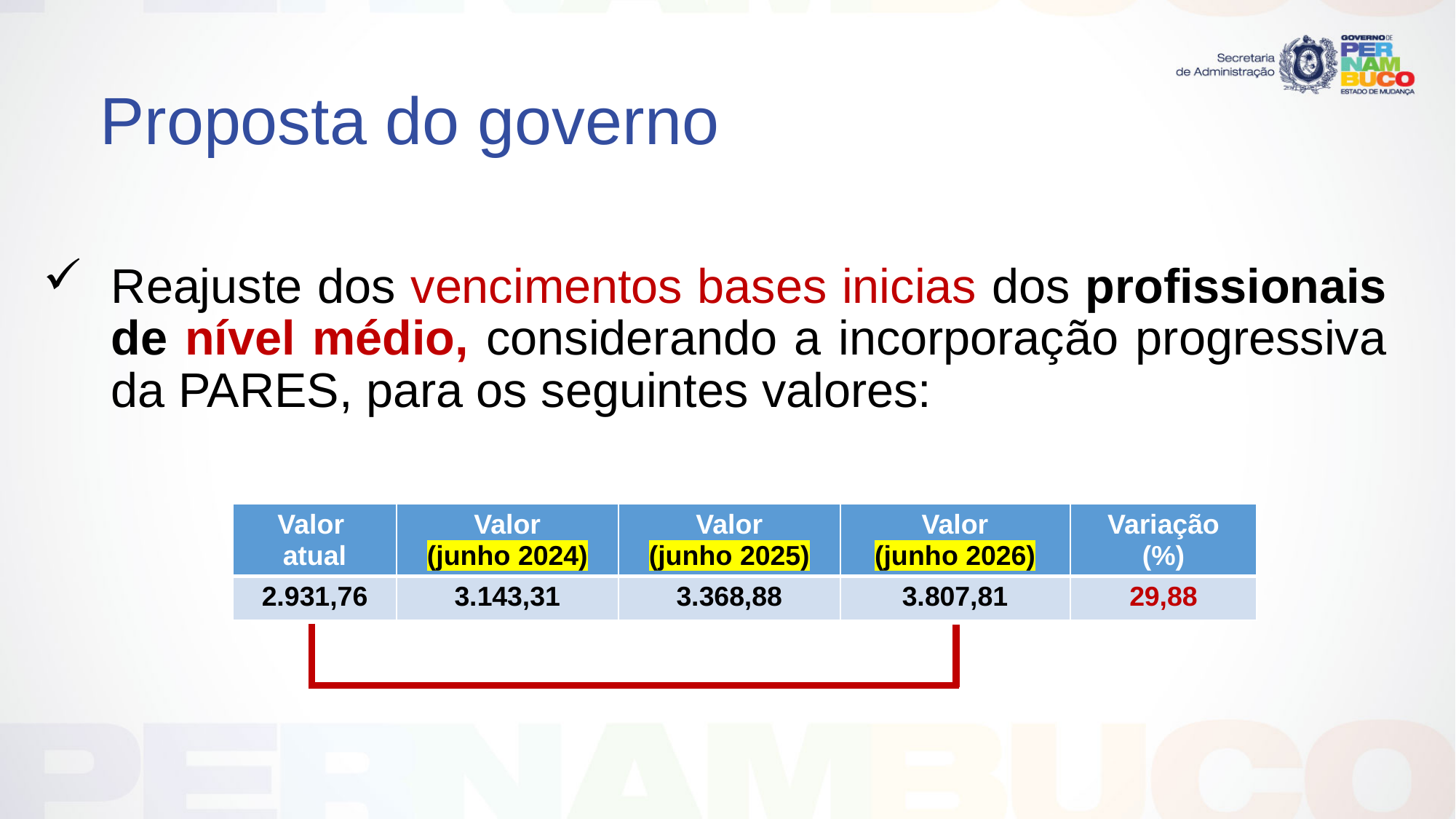

# Proposta do governo
Reajuste dos vencimentos bases inicias dos profissionais de nível médio, considerando a incorporação progressiva da PARES, para os seguintes valores:
| Valor atual | Valor (junho 2024) | Valor (junho 2025) | Valor (junho 2026) |
| --- | --- | --- | --- |
| 2.931,76 | 3.143,31 | 3.368,88 | 3.807,81 |
| Variação (%) |
| --- |
| 29,88 |